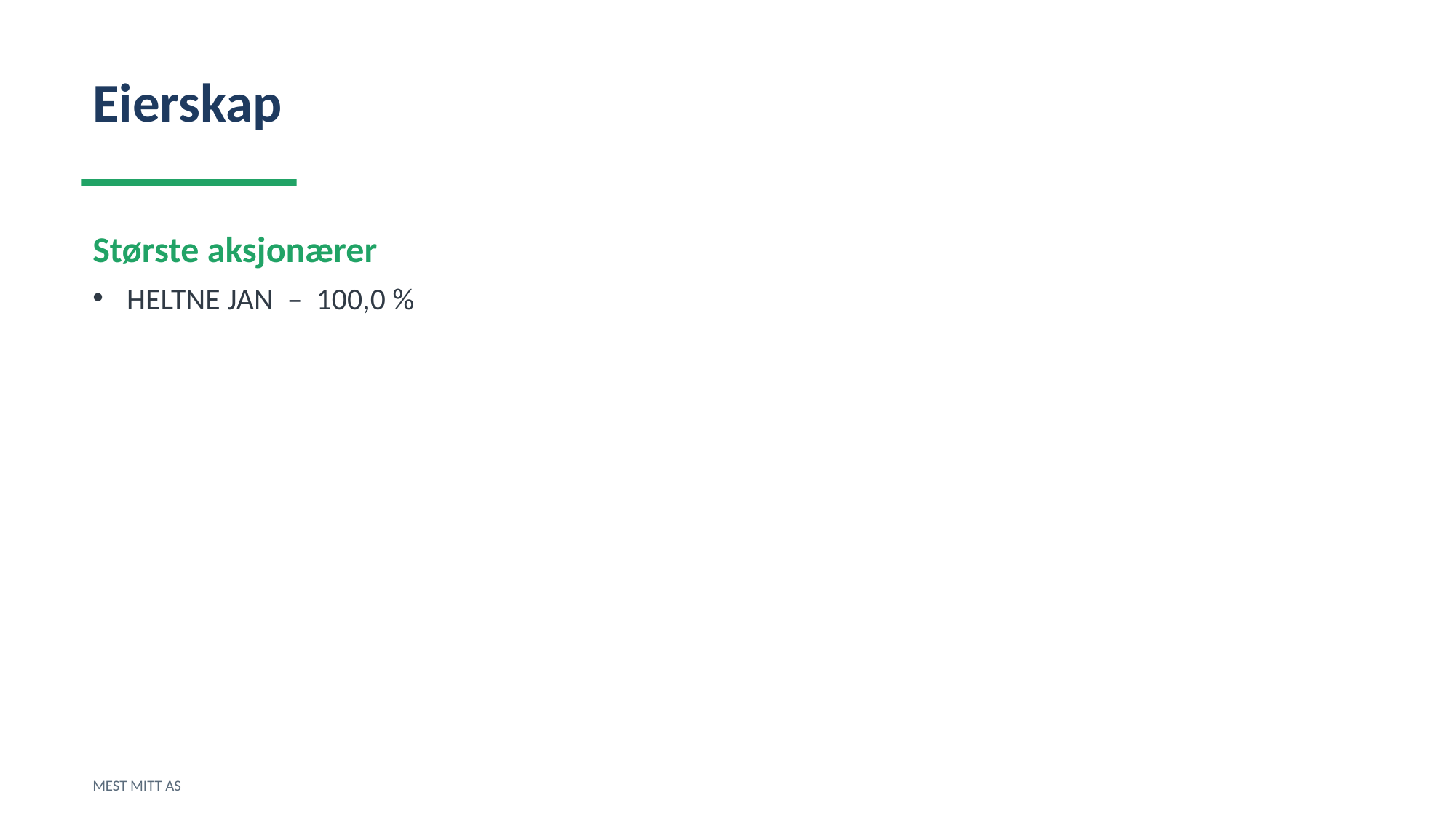

Eierskap

Største aksjonærer
HELTNE JAN  –  100,0 %
MEST MITT AS